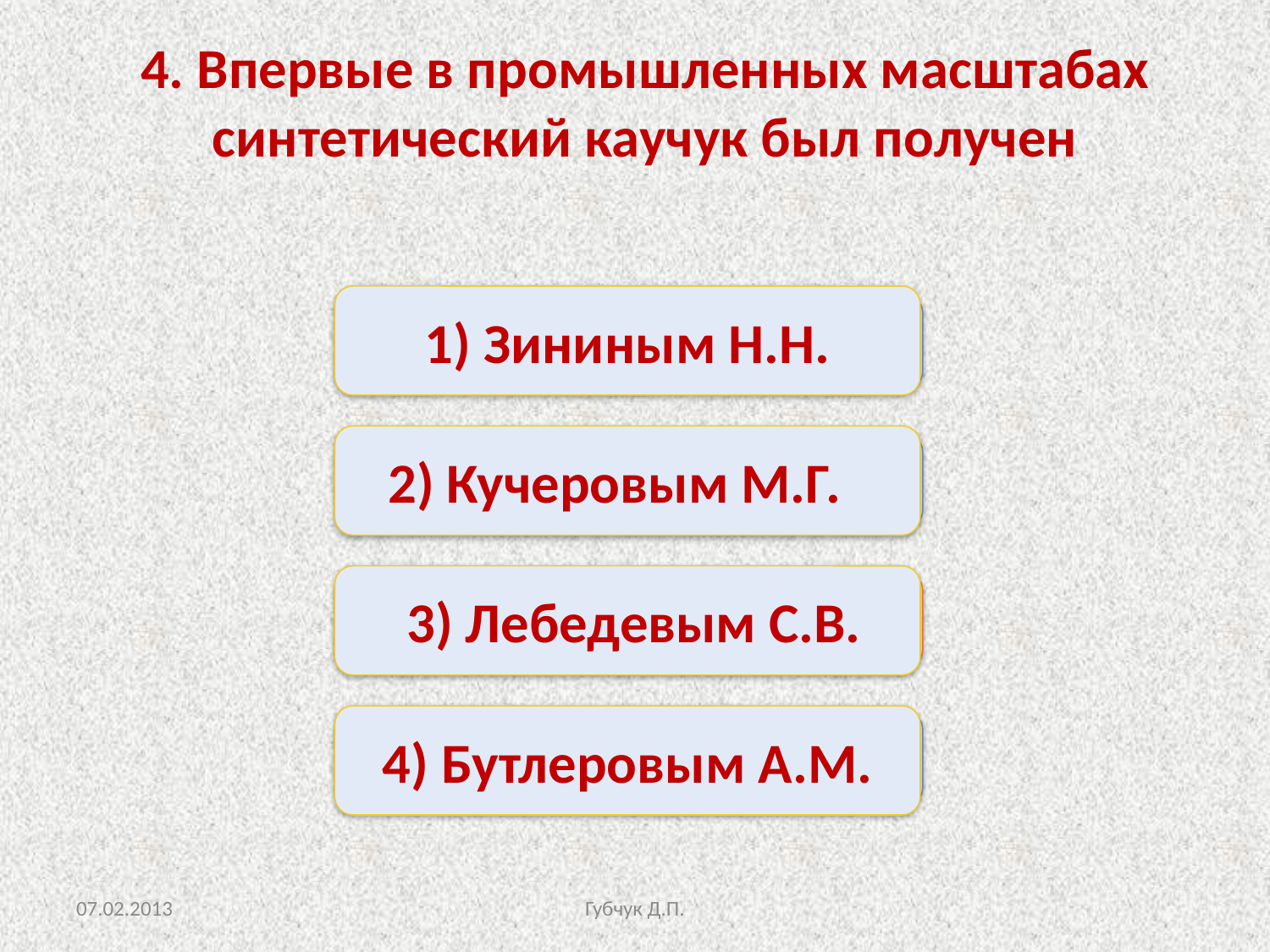

4. Впервые в промышленных масштабах синтетический каучук был получен

1) Зининым Н.Н.
Неверно
2) Кучеровым М.Г.
Неверно
 3) Лебедевым С.В.
Верно
4) Бутлеровым А.М.
Неверно
07.02.2013
Губчук Д.П.